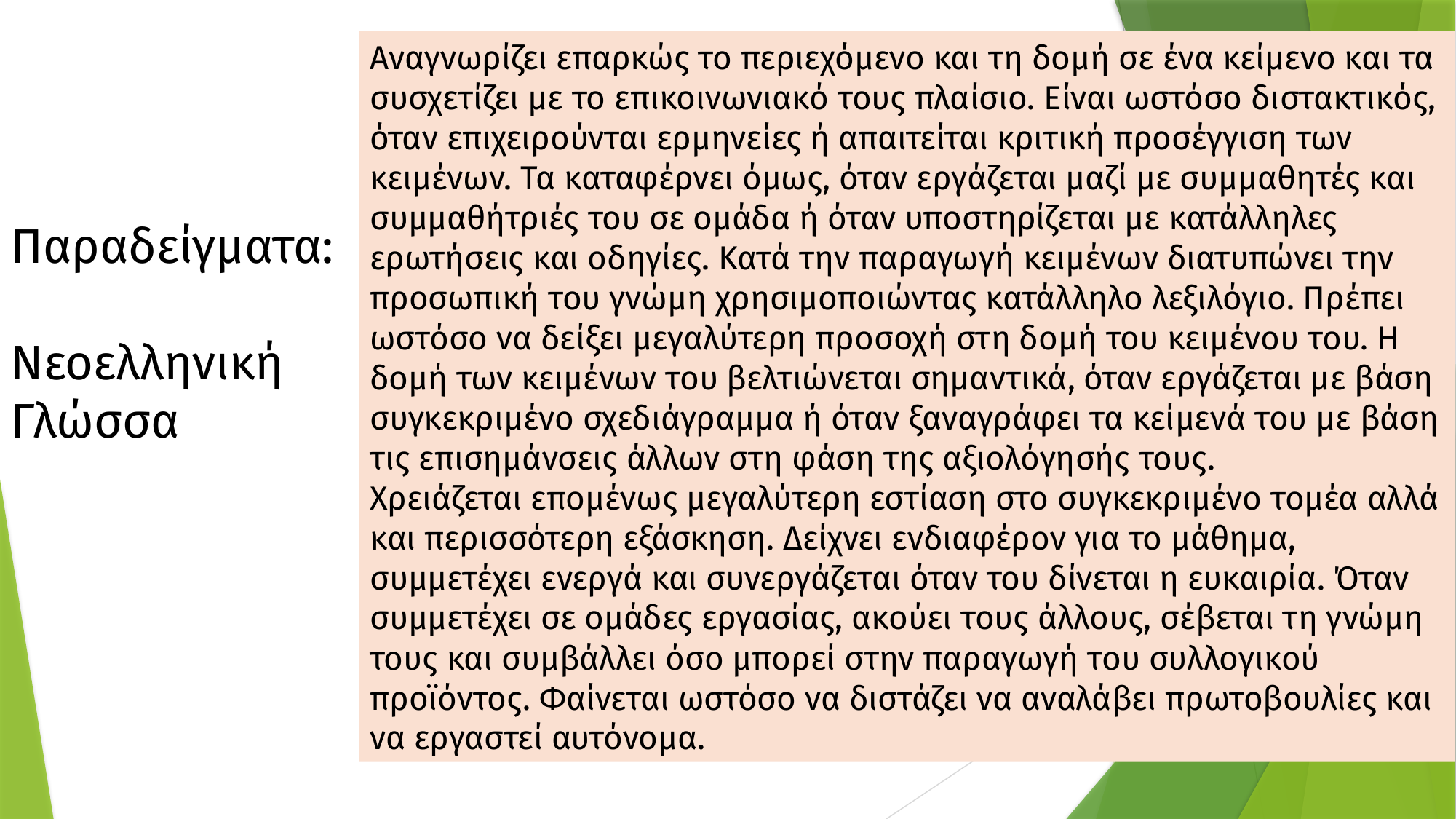

Αναγνωρίζει επαρκώς το περιεχόμενο και τη δομή σε ένα κείμενο και τα συσχετίζει με το επικοινωνιακό τους πλαίσιο. Είναι ωστόσο διστακτικός, όταν επιχειρούνται ερμηνείες ή απαιτείται κριτική προσέγγιση των κειμένων. Τα καταφέρνει όμως, όταν εργάζεται μαζί με συμμαθητές και συμμαθήτριές του σε ομάδα ή όταν υποστηρίζεται με κατάλληλες ερωτήσεις και οδηγίες. Κατά την παραγωγή κειμένων διατυπώνει την προσωπική του γνώμη χρησιμοποιώντας κατάλληλο λεξιλόγιο. Πρέπει ωστόσο να δείξει μεγαλύτερη προσοχή στη δομή του κειμένου του. Η δομή των κειμένων του βελτιώνεται σημαντικά, όταν εργάζεται με βάση συγκεκριμένο σχεδιάγραμμα ή όταν ξαναγράφει τα κείμενά του με βάση τις επισημάνσεις άλλων στη φάση της αξιολόγησής τους.
Χρειάζεται επομένως μεγαλύτερη εστίαση στο συγκεκριμένο τομέα αλλά και περισσότερη εξάσκηση. Δείχνει ενδιαφέρον για το μάθημα, συμμετέχει ενεργά και συνεργάζεται όταν του δίνεται η ευκαιρία. Όταν συμμετέχει σε ομάδες εργασίας, ακούει τους άλλους, σέβεται τη γνώμη τους και συμβάλλει όσο μπορεί στην παραγωγή του συλλογικού προϊόντος. Φαίνεται ωστόσο να διστάζει να αναλάβει πρωτοβουλίες και να εργαστεί αυτόνομα.
Παραδείγματα:
Νεοελληνική Γλώσσα